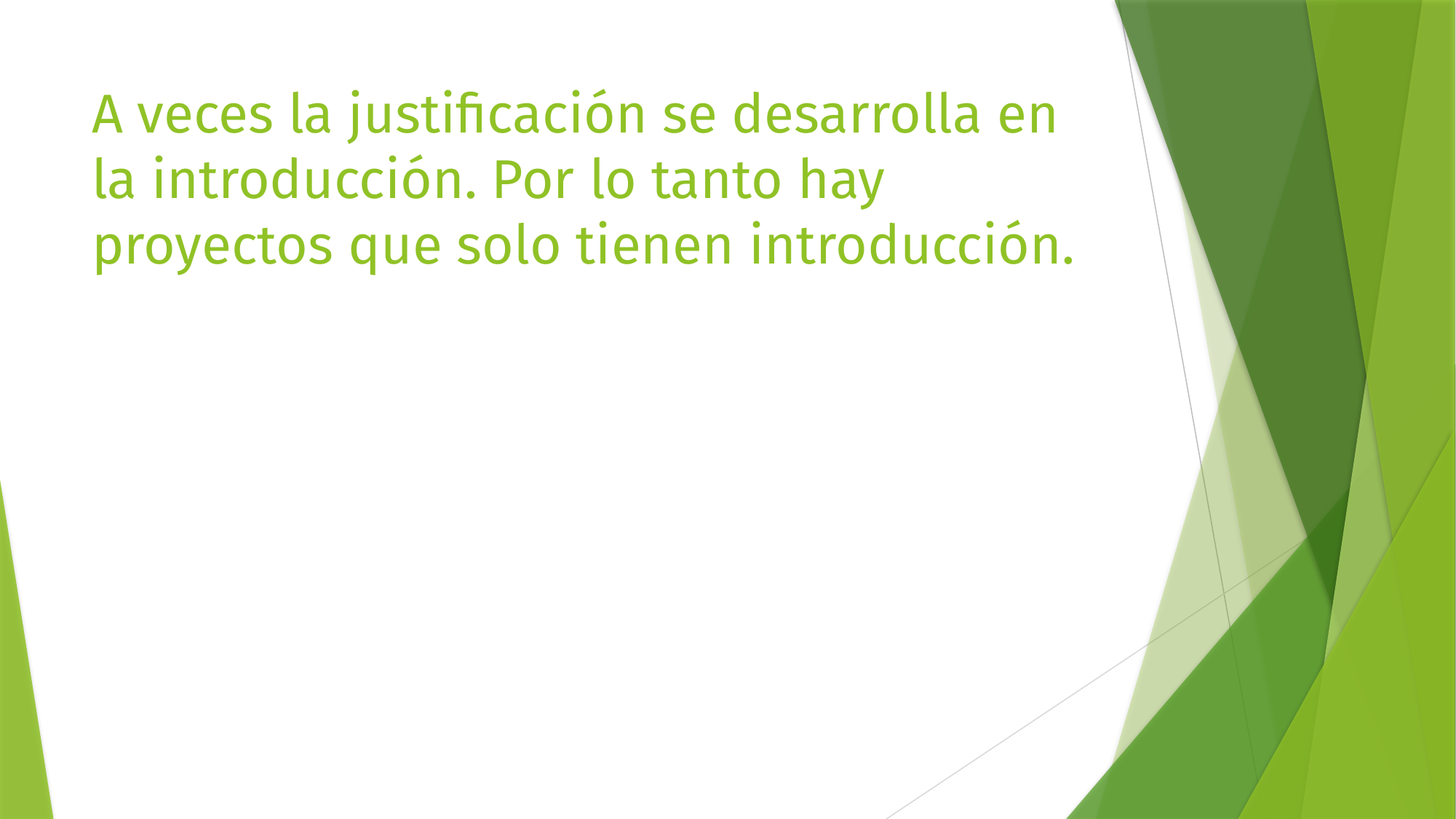

# A veces la justificación se desarrolla en la introducción. Por lo tanto hay proyectos que solo tienen introducción.